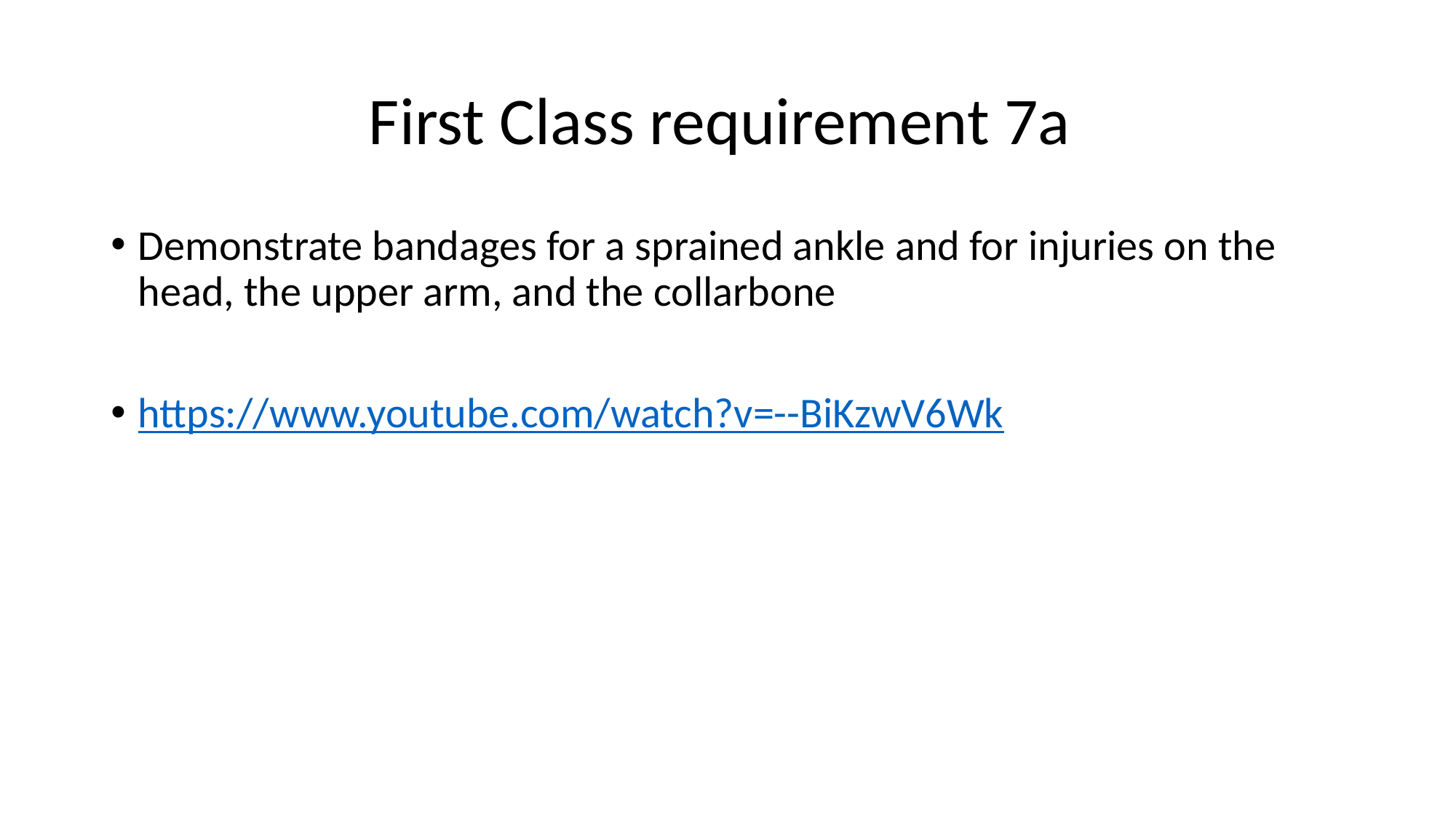

# First Class requirement 7a
Demonstrate bandages for a sprained ankle and for injuries on the head, the upper arm, and the collarbone

https://www.youtube.com/watch?v=--BiKzwV6Wk